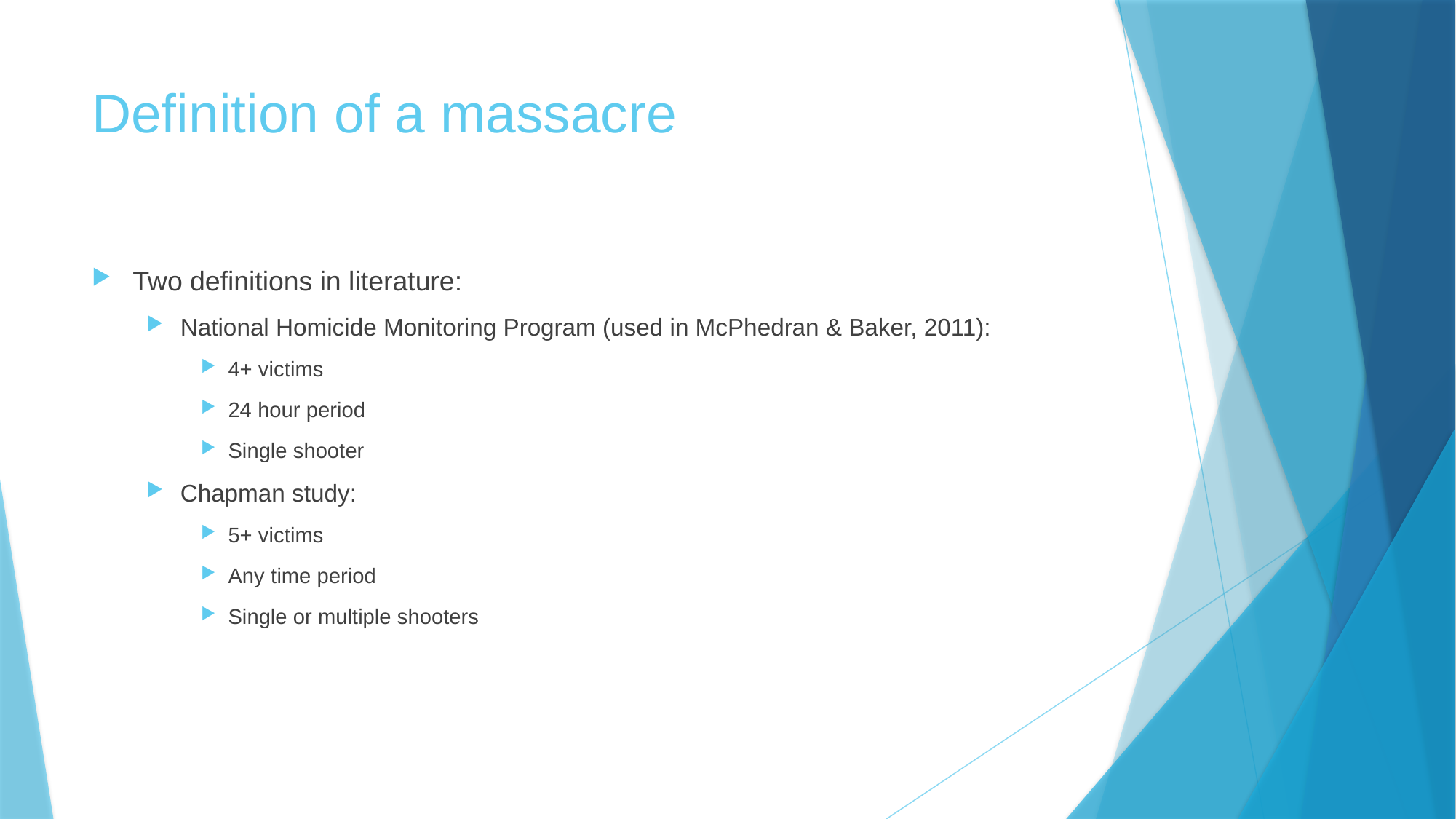

# Definition of a massacre
Two definitions in literature:
National Homicide Monitoring Program (used in McPhedran & Baker, 2011):
4+ victims
24 hour period
Single shooter
Chapman study:
5+ victims
Any time period
Single or multiple shooters